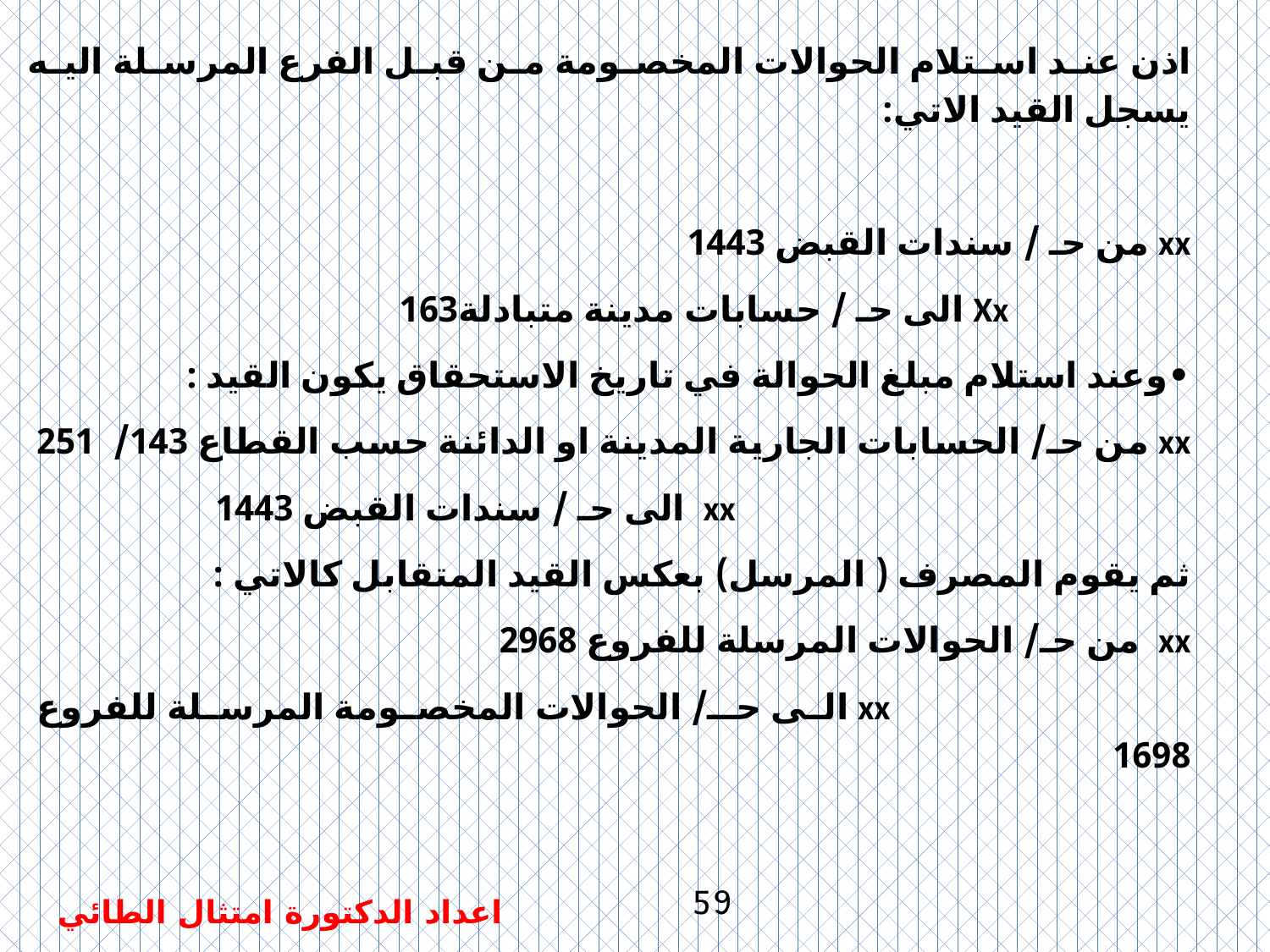

اذن عند استلام الحوالات المخصومة من قبل الفرع المرسلة اليه يسجل القيد الاتي:

xx من حـ / سندات القبض 1443
                    Xx الى حـ / حسابات مدينة متبادلة163
•	وعند استلام مبلغ الحوالة في تاريخ الاستحقاق يكون القيد :
xx من حـ/ الحسابات الجارية المدينة او الدائنة حسب القطاع 143/  251
                                                  xx  الى حـ / سندات القبض 1443
ثم يقوم المصرف ( المرسل) بعكس القيد المتقابل كالاتي :
	xx  من حـ/ الحوالات المرسلة للفروع 2968
                                 xx الى حـ/ الحوالات المخصومة المرسلة للفروع  1698
59
اعداد الدكتورة امتثال الطائي